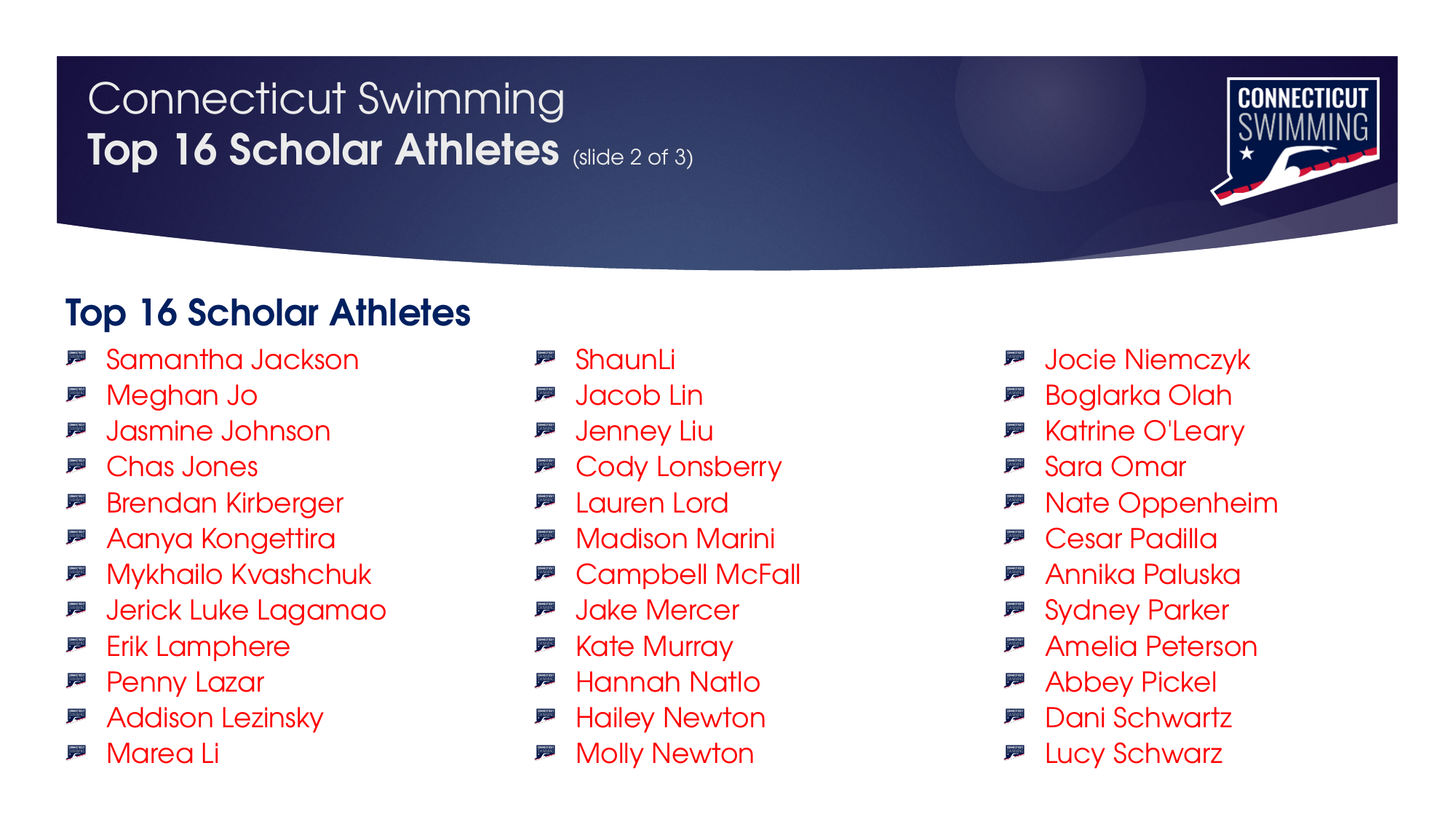

# Connecticut Swimming Top 16 Scholar Athletes (slide 2 of 3)

Top 16 Scholar Athletes
Samantha Jackson
Meghan Jo
Jasmine Johnson
Chas Jones
Brendan Kirberger
Aanya Kongettira
Mykhailo Kvashchuk
Jerick Luke Lagamao
Erik Lamphere
Penny Lazar
Addison Lezinsky
Marea Li

ShaunLi
Jacob Lin
Jenney Liu
Cody Lonsberry
Lauren Lord
Madison Marini
Campbell McFall
Jake Mercer
Kate Murray
Hannah Natlo
Hailey Newton
Molly Newton

Jocie Niemczyk
Boglarka Olah
Katrine O'Leary
Sara Omar
Nate Oppenheim
Cesar Padilla
Annika Paluska
Sydney Parker
Amelia Peterson
Abbey Pickel
Dani Schwartz
Lucy Schwarz